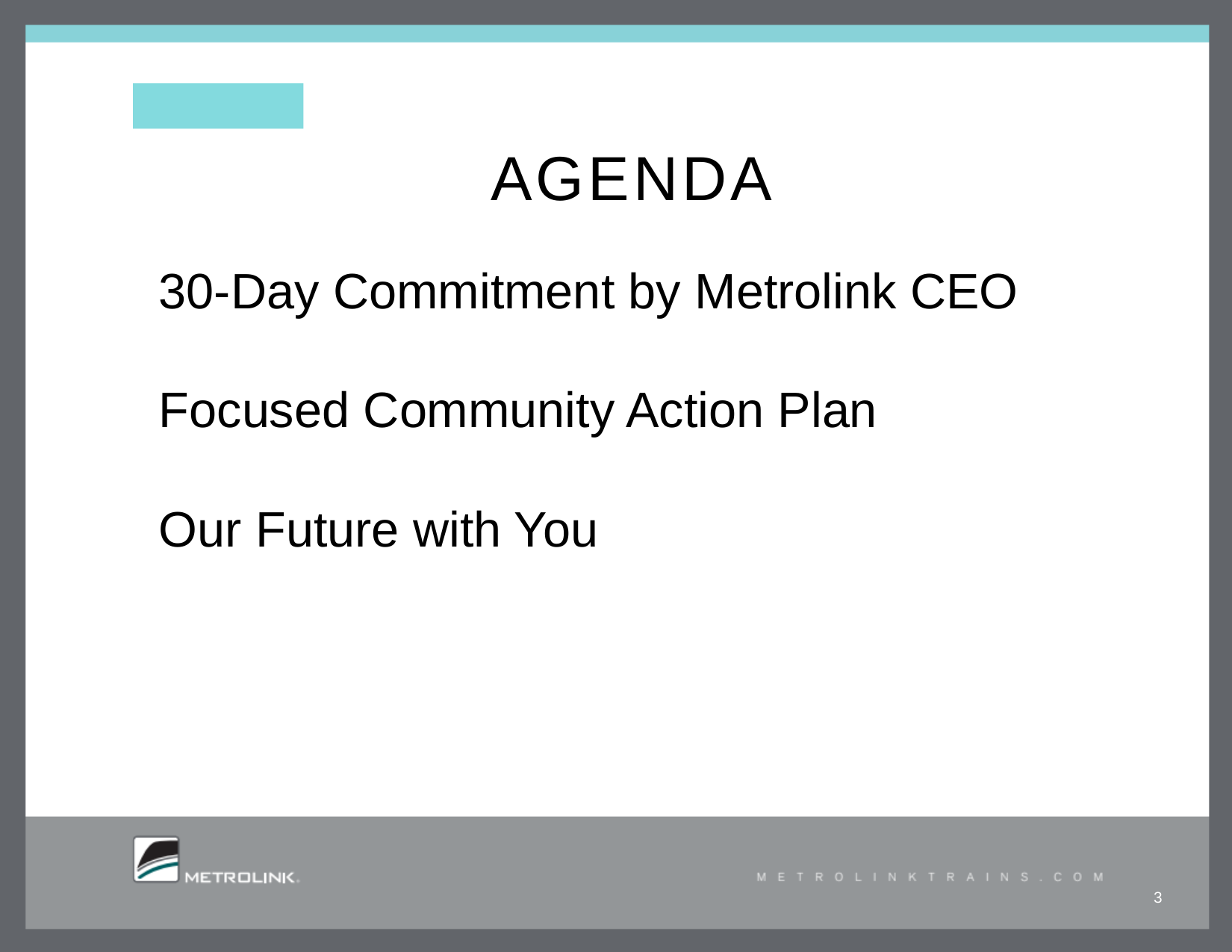

# AGENDA

30-Day Commitment by Metrolink CEO

Focused Community Action Plan

Our Future with You

3